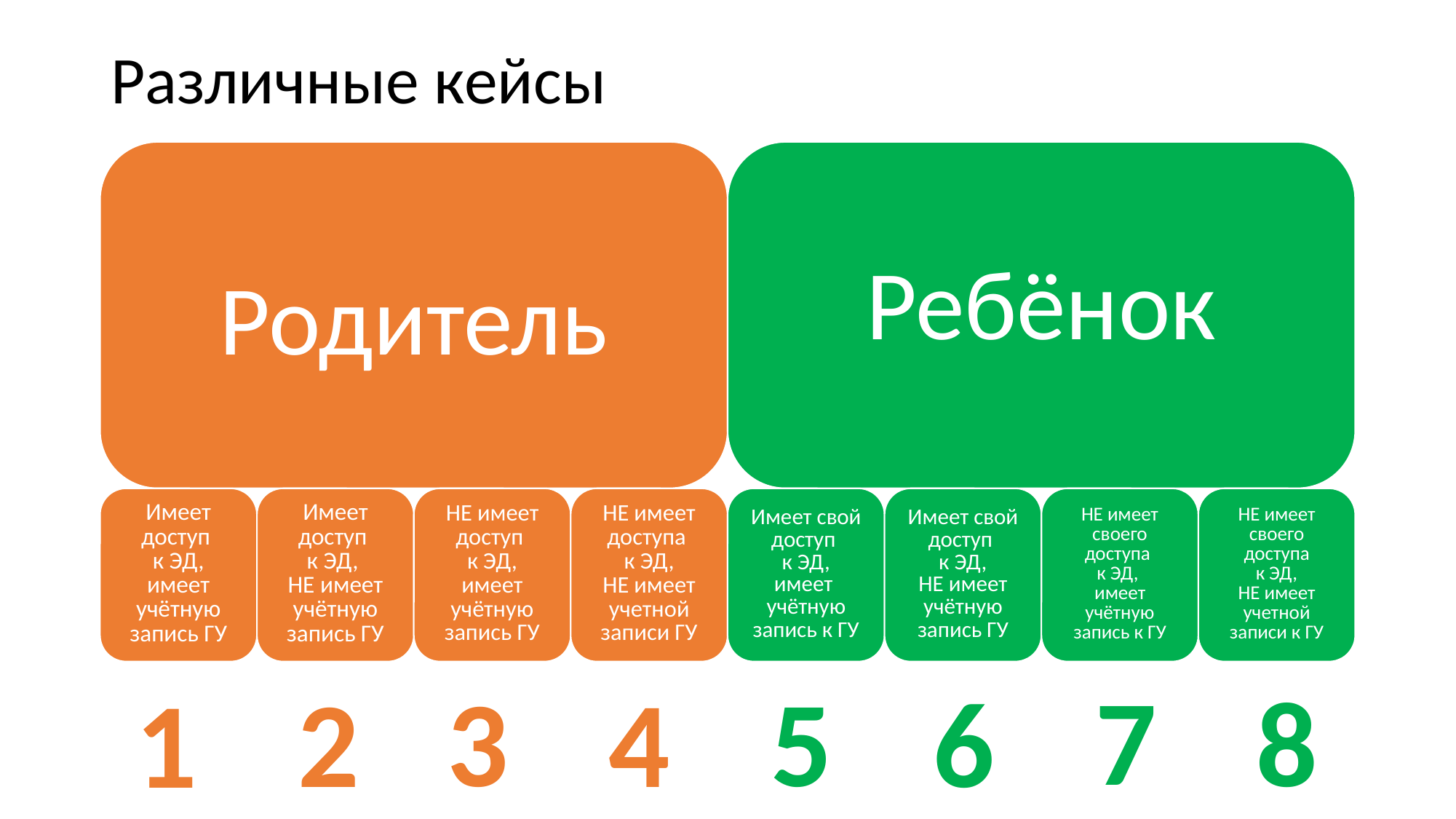

# Различные кейсы
Родитель
Ребёнок
Имеет доступ
к ЭД,
имеет учётную запись ГУ
Имеет доступ
к ЭД,
НЕ имеет учётную запись ГУ
НЕ имеет доступ
к ЭД,
имеет учётную запись ГУ
Имеет свой доступ
к ЭД,
имеет  учётную запись к ГУ
Имеет свой доступ
к ЭД,
НЕ имеет учётную запись ГУ
НЕ имеет своего доступа
к ЭД,
имеет учётную запись к ГУ
НЕ имеет своего доступа
к ЭД,
НЕ имеет учетной записи к ГУ
НЕ имеет доступа
к ЭД,
НЕ имеет учетной записи ГУ
7
5
8
3
6
4
2
1